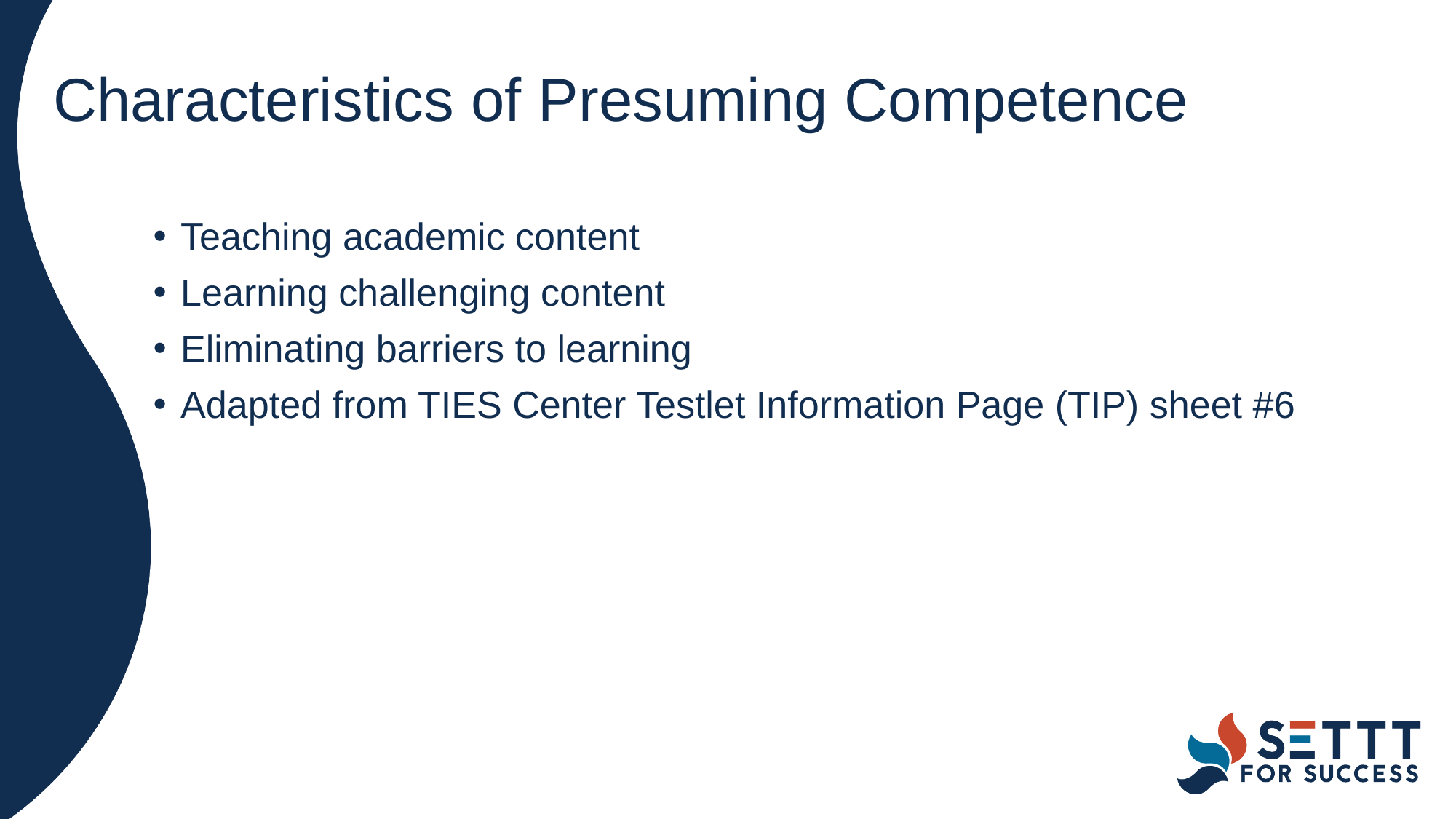

# Characteristics of Presuming Competence

Teaching academic content
Learning challenging content
Eliminating barriers to learning
Adapted from TIES Center Testlet Information Page (TIP) sheet #6